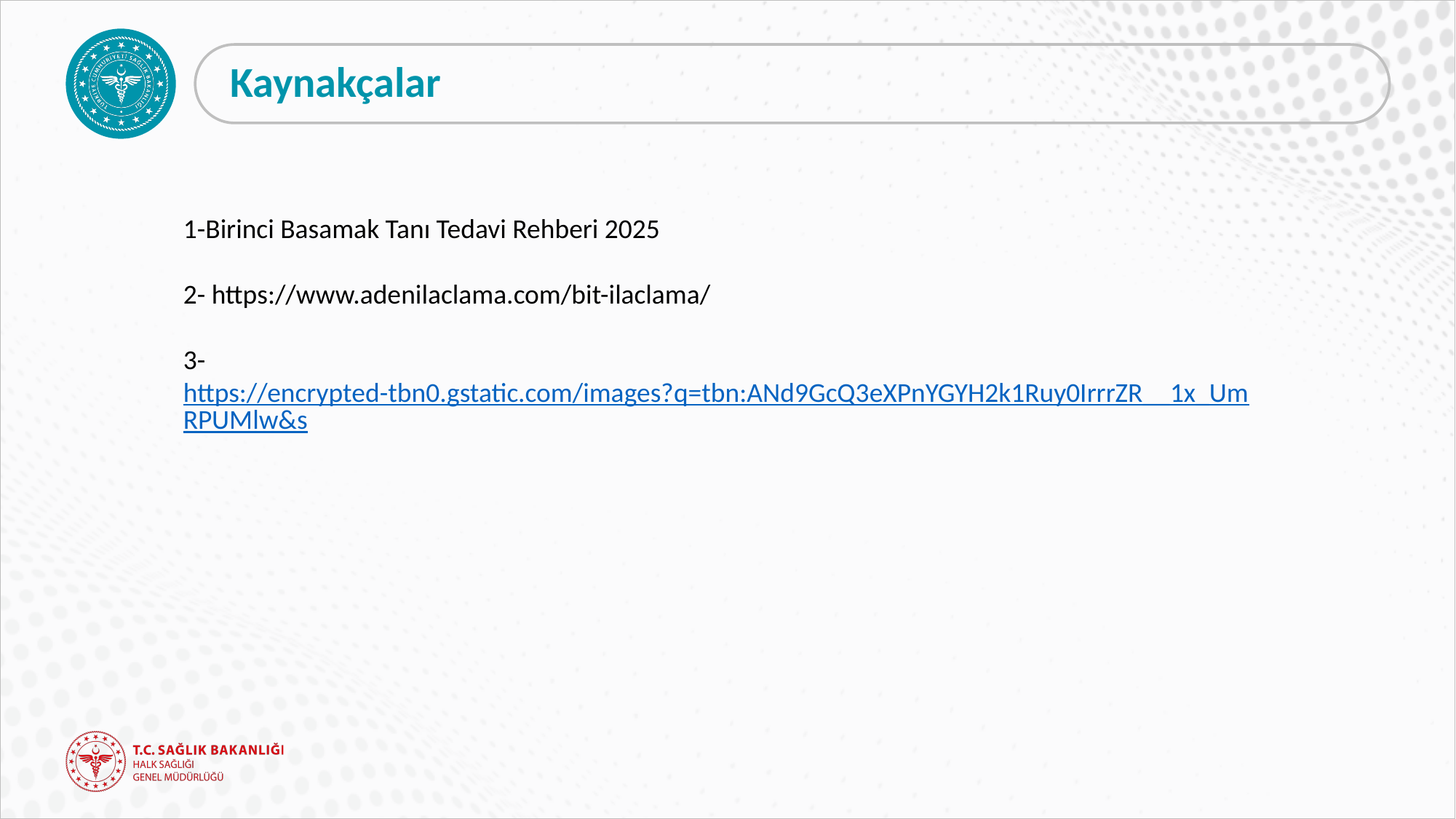

# Kaynakçalar
1-Birinci Basamak Tanı Tedavi Rehberi 2025

2- https://www.adenilaclama.com/bit-ilaclama/

3- https://encrypted-tbn0.gstatic.com/images?q=tbn:ANd9GcQ3eXPnYGYH2k1Ruy0IrrrZR__1x_UmRPUMlw&s
28